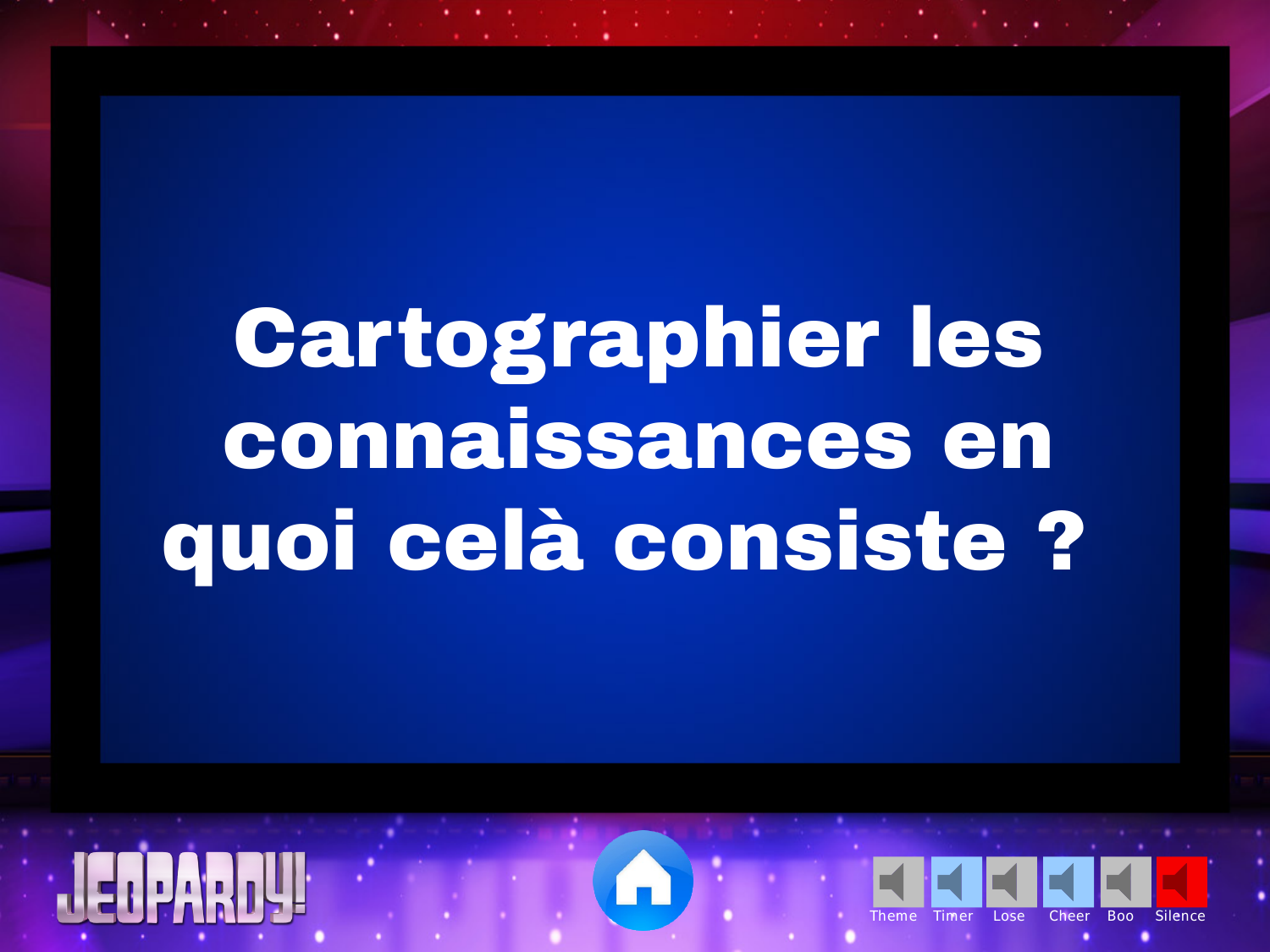

Cartographier les connaissances en quoi celà consiste ?